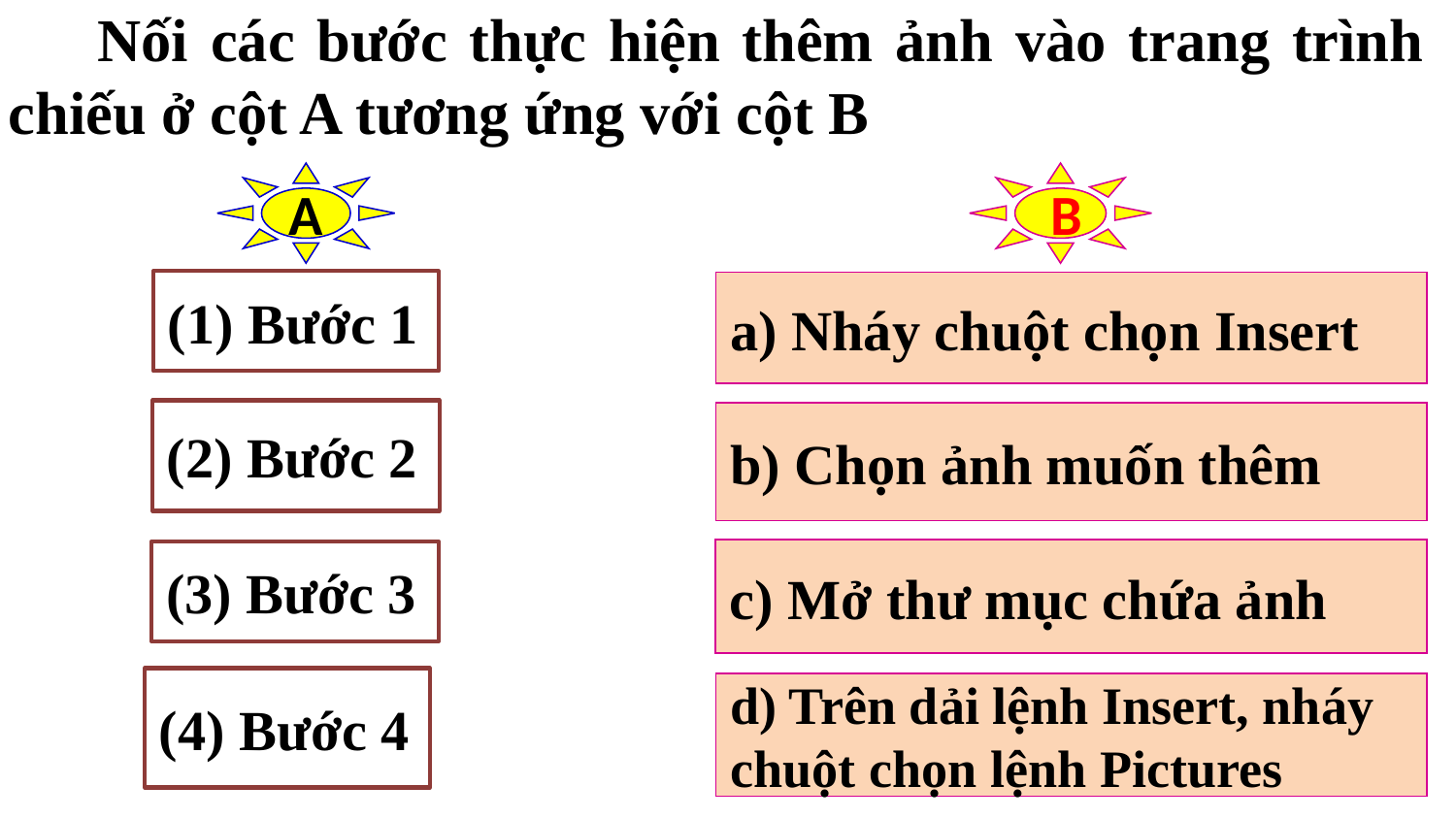

Nối các bước thực hiện thêm ảnh vào trang trình chiếu ở cột A tương ứng với cột B
A
 B
(1) Bước 1
a) Nháy chuột chọn Insert
(2) Bước 2
b) Chọn ảnh muốn thêm
c) Mở thư mục chứa ảnh
(3) Bước 3
(4) Bước 4
d) Trên dải lệnh Insert, nháy
chuột chọn lệnh Pictures